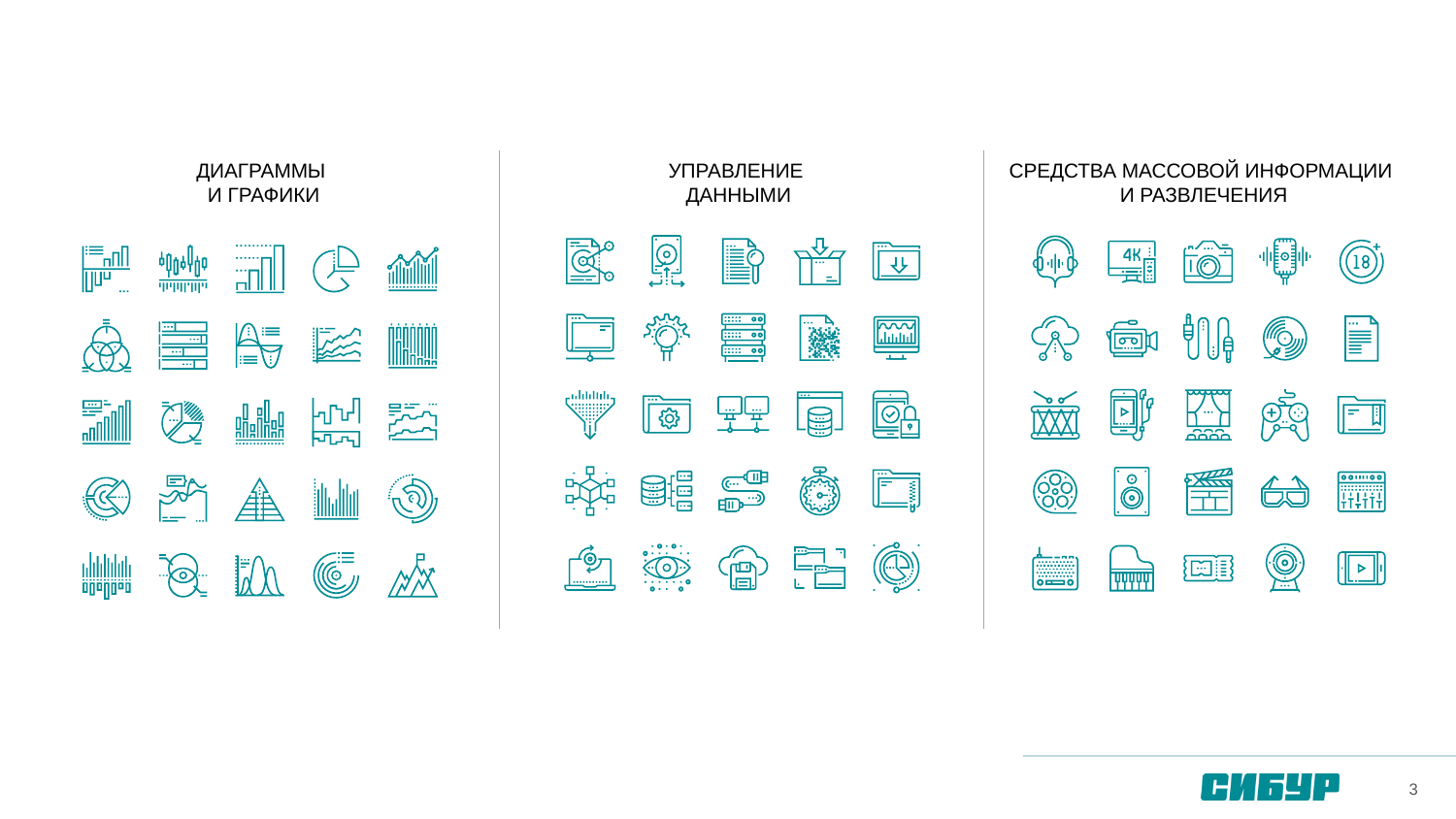

ДИАГРАММЫ
И ГРАФИКИ
УПРАВЛЕНИЕ
ДАННЫМИ
СРЕДСТВА МАССОВОЙ ИНФОРМАЦИИ
И РАЗВЛЕЧЕНИЯ

3